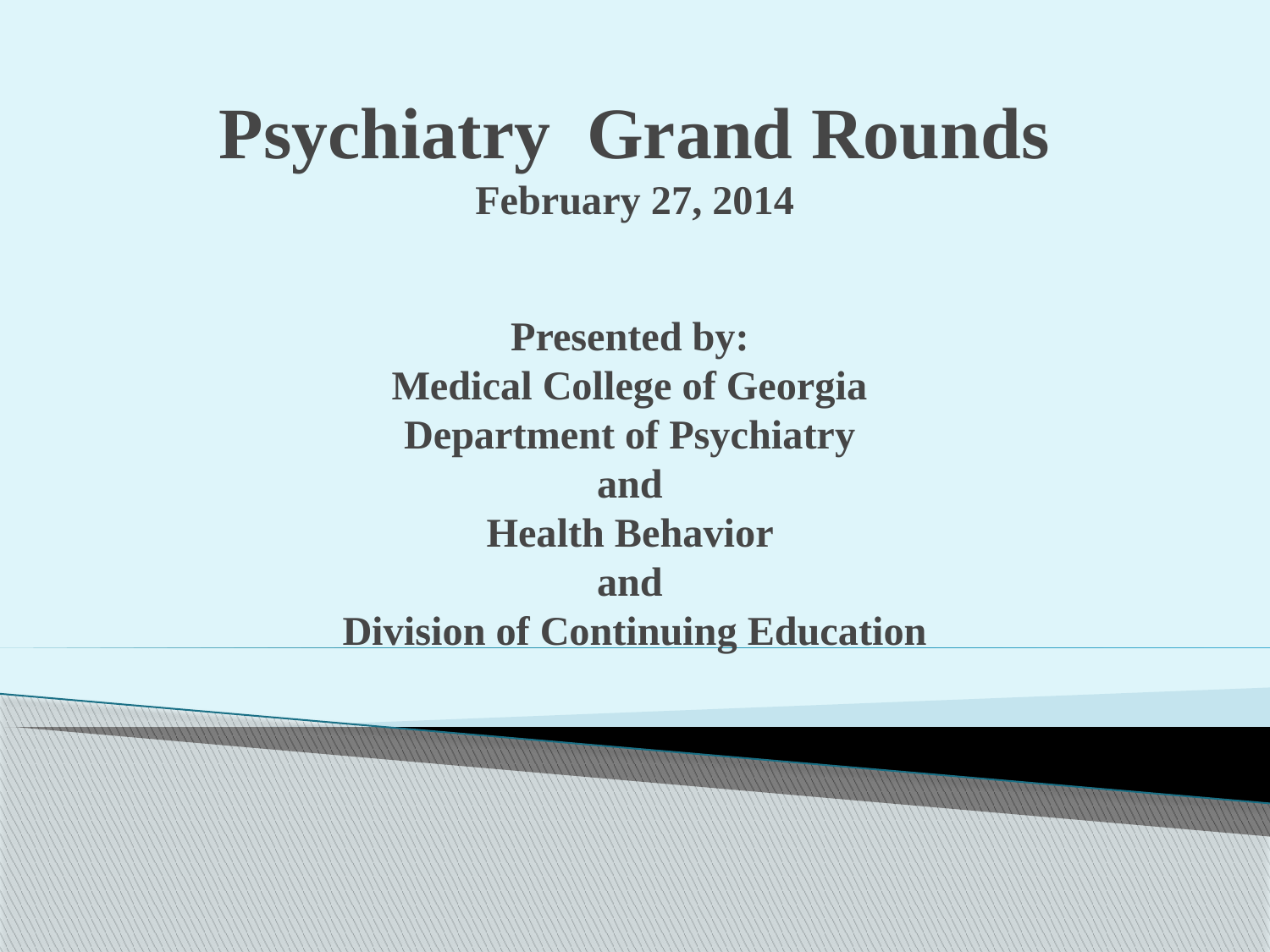

# Psychiatry  Grand Rounds February 27, 2014 Presented by: Medical College of Georgia Department of Psychiatry and Health Behavior and Division of Continuing Education